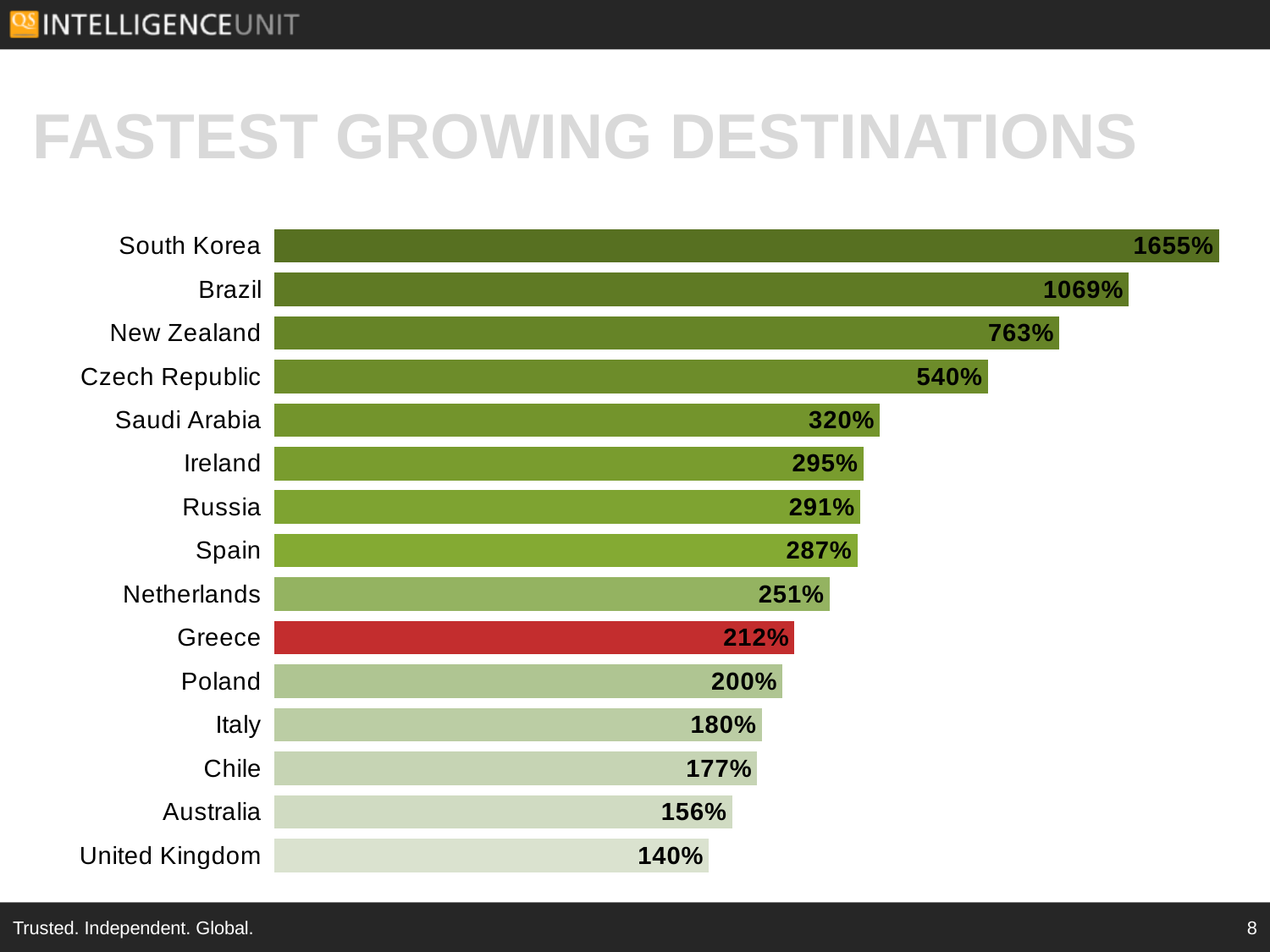

# FASTEST GROWING DESTINATIONS

### Chart

| Category | Inbound Student Growth |
|---|---|
| South Korea | 16.549 |
| Brazil | 10.694 |
| New Zealand | 7.634 |
| Czech Republic | 5.399 |
| Saudi Arabia | 3.2 |
| Ireland | 2.952 |
| Russia | 2.906 |
| Spain | 2.867 |
| Netherlands | 2.507 |
| Greece | 2.115 |
| Poland | 1.996 |
| Italy | 1.804 |
| Chile | 1.766 |
| Australia | 1.564 |
| United Kingdom | 1.398 |
Trusted. Independent. Global.
8